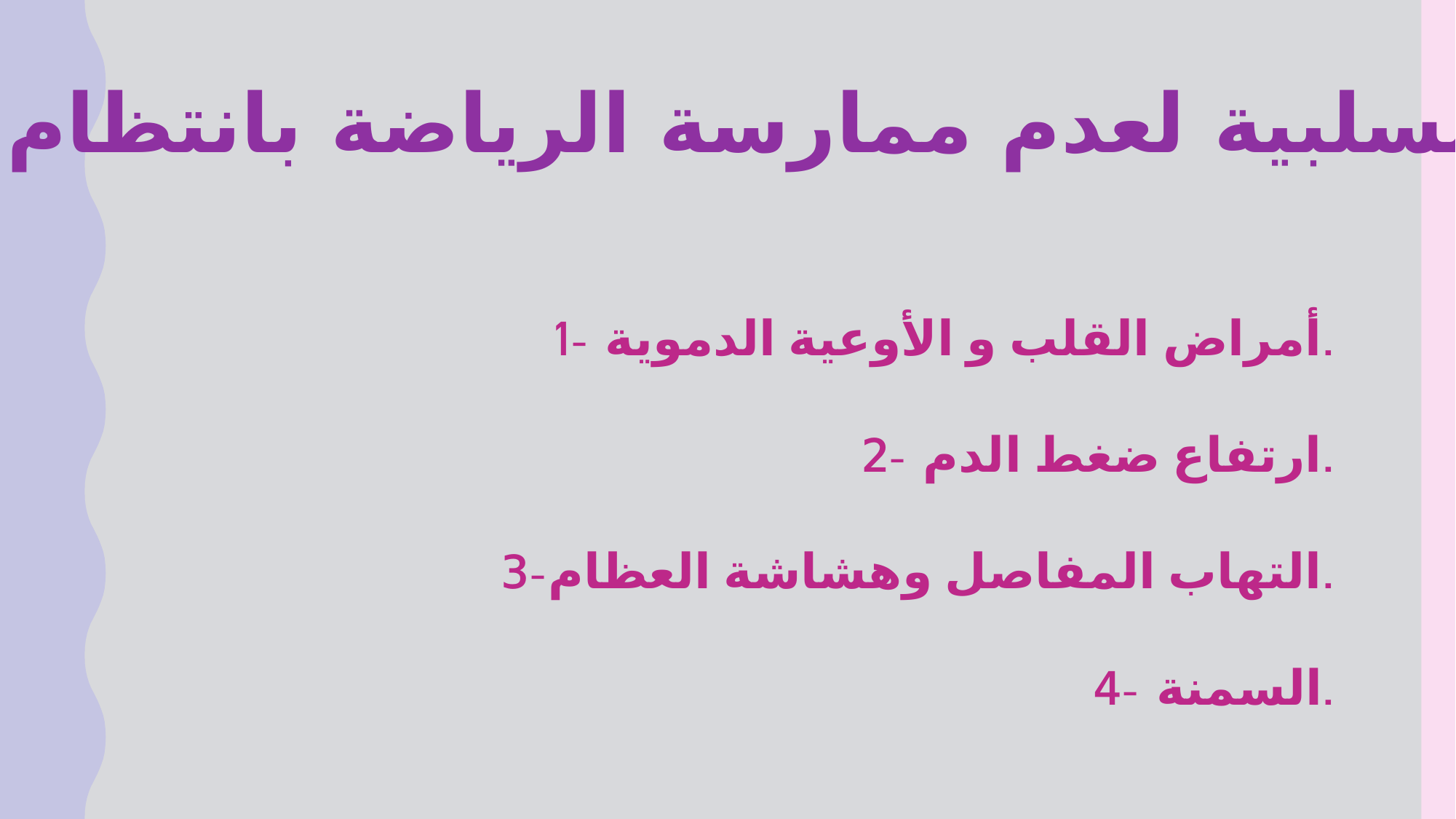

أذكر الآثار السلبية لعدم ممارسة الرياضة بانتظام على الصحة:
1- أمراض القلب و الأوعية الدموية.

2- ارتفاع ضغط الدم.

3-التهاب المفاصل وهشاشة العظام.

4- السمنة.